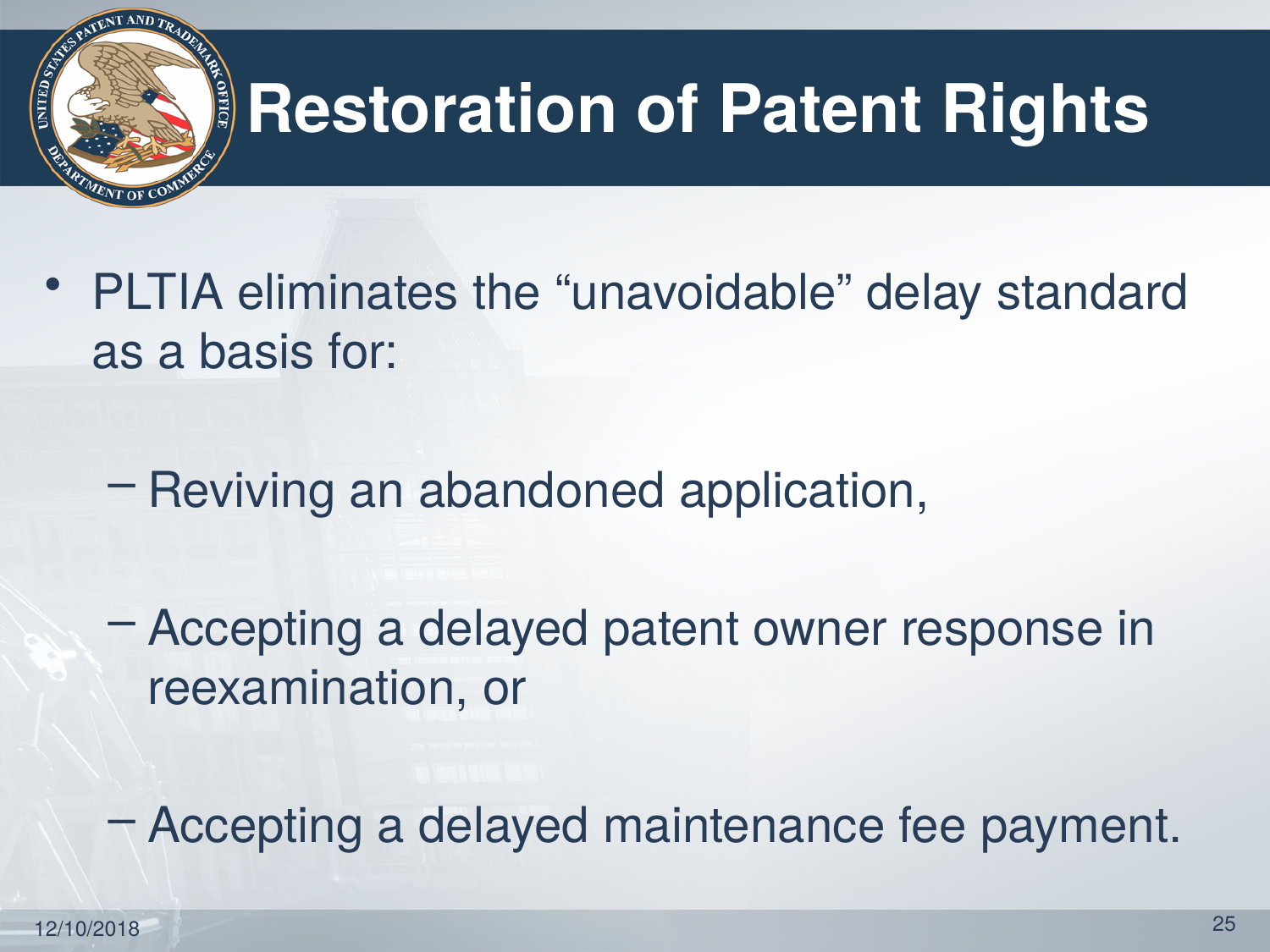

# Restoration of Patent Rights
PLTIA eliminates the “unavoidable” delay standard as a basis for:

Reviving an abandoned application,

Accepting a delayed patent owner response in reexamination, or

Accepting a delayed maintenance fee payment.

12/10/2018
25